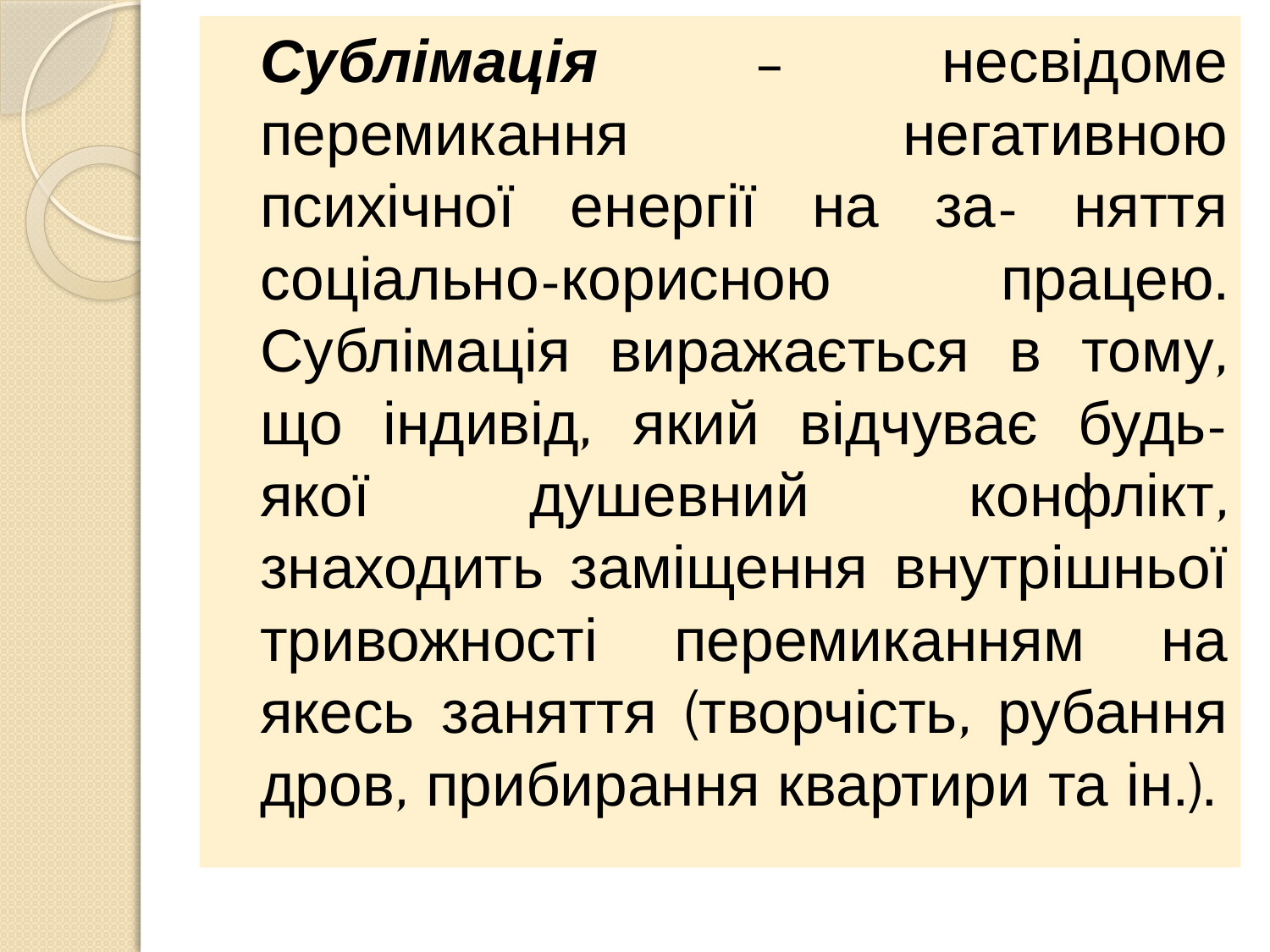

Сублімація – несвідоме перемикання негативною психічної енергії на за- няття соціально-корисною працею. Сублімація виражається в тому, що індивід, який відчуває будь-якої душевний конфлікт, знаходить заміщення внутрішньої тривожності перемиканням на якесь заняття (творчість, рубання дров, прибирання квартири та ін.).